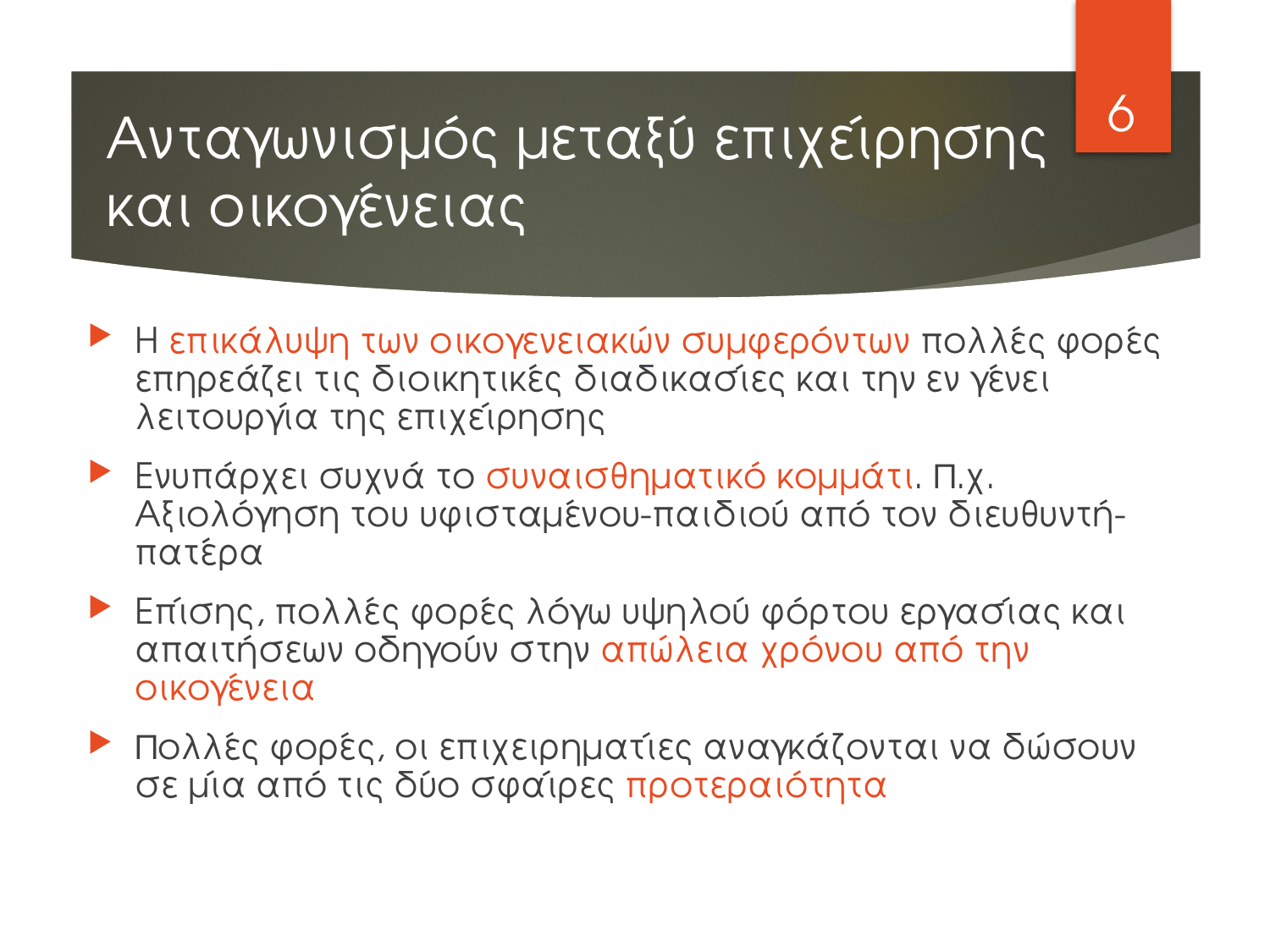

6
# Ανταγωνισμός μεταξύ επιχείρησης και οικογένειας
Η επικάλυψη των οικογενειακών συμφερόντων πολλές φορές επηρεάζει τις διοικητικές διαδικασίες και την εν γένει λειτουργία της επιχείρησης
Ενυπάρχει συχνά το συναισθηματικό κομμάτι. Π.χ. Αξιολόγηση του υφισταμένου-παιδιού από τον διευθυντή-πατέρα
Επίσης, πολλές φορές λόγω υψηλού φόρτου εργασίας και απαιτήσεων οδηγούν στην απώλεια χρόνου από την οικογένεια
Πολλές φορές, οι επιχειρηματίες αναγκάζονται να δώσουν σε μία από τις δύο σφαίρες προτεραιότητα